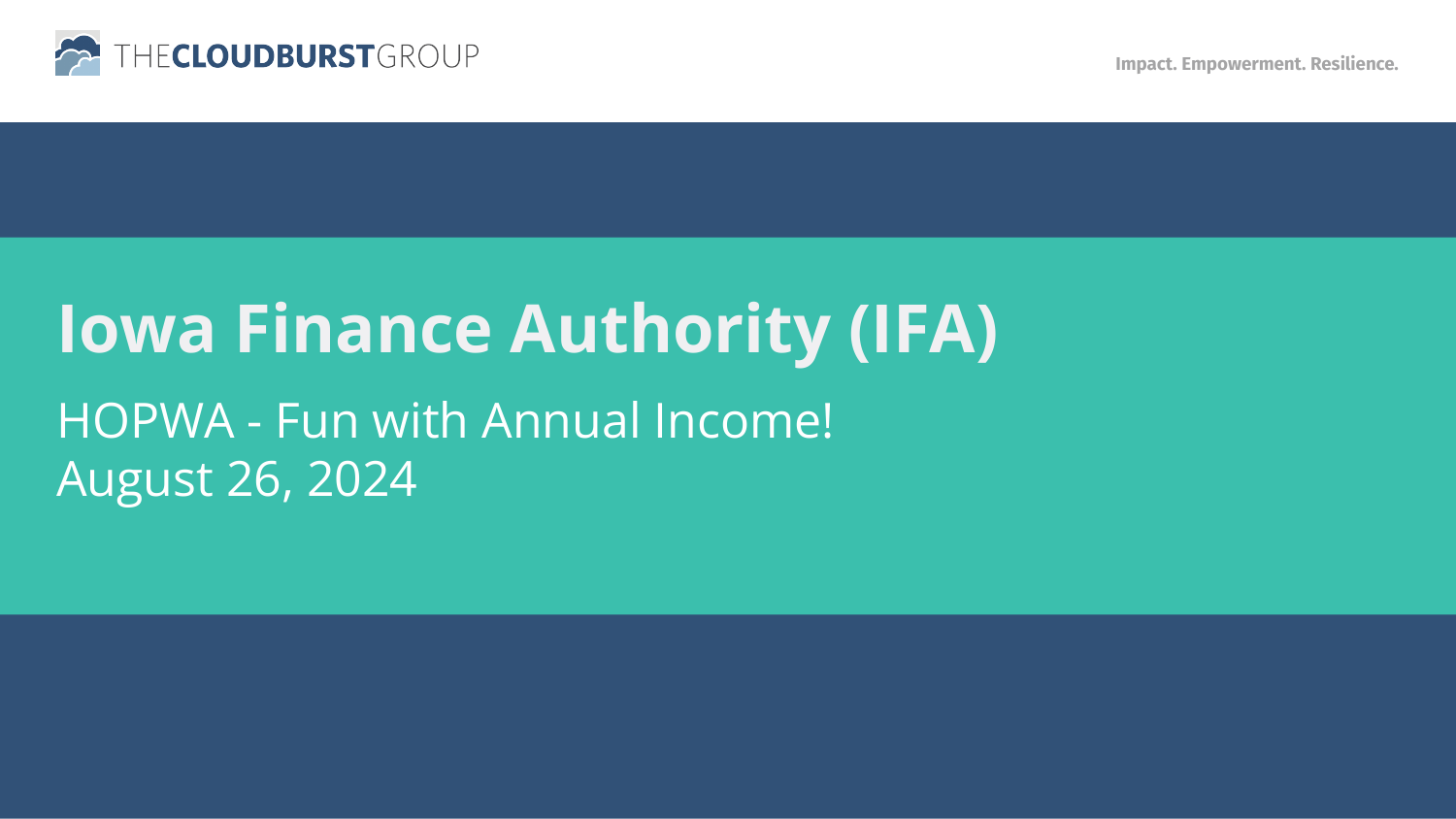

Iowa Finance Authority (IFA)
HOPWA - Fun with Annual Income!
August 26, 2024